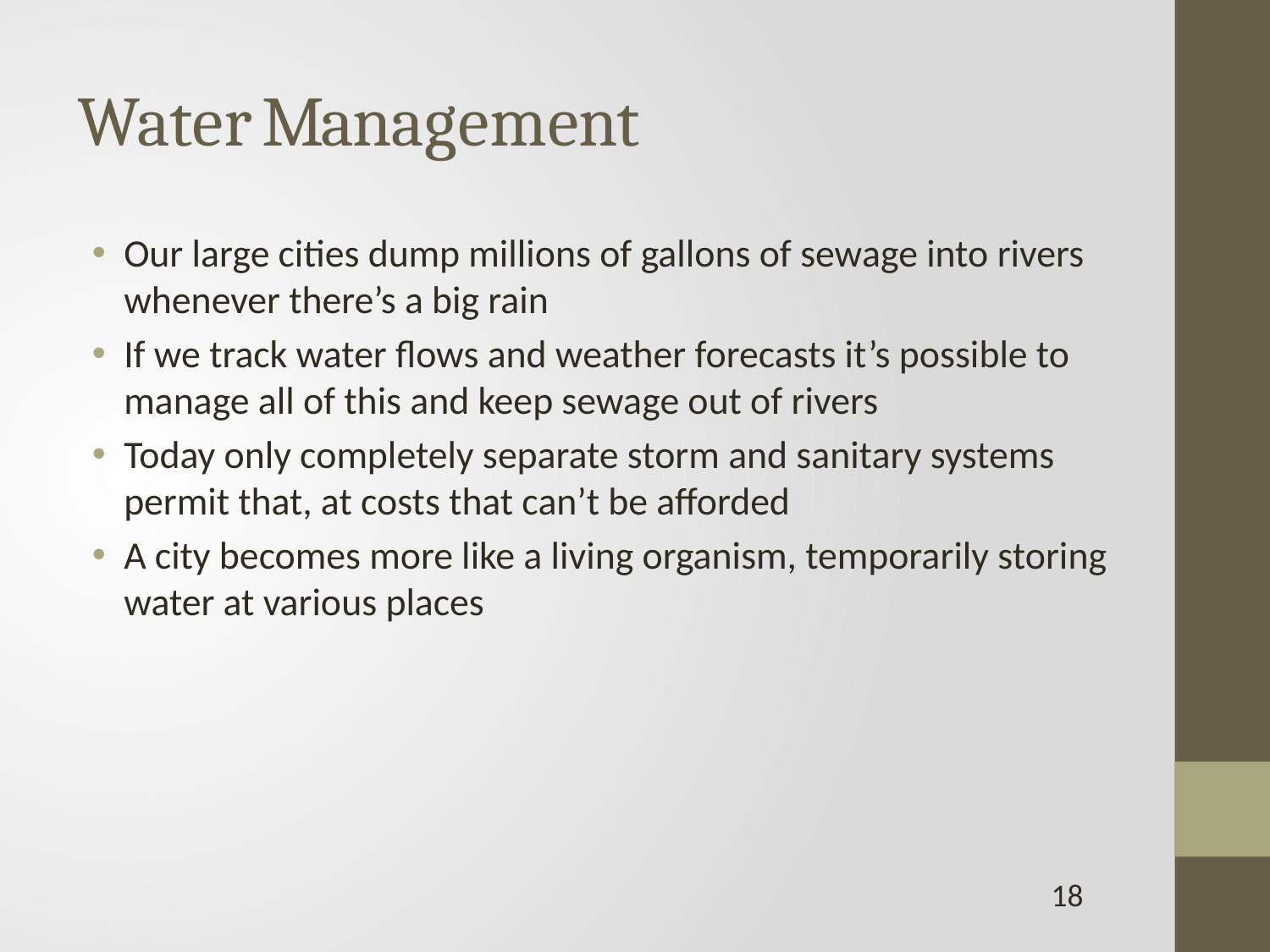

# Water Management
Our large cities dump millions of gallons of sewage into rivers whenever there’s a big rain
If we track water flows and weather forecasts it’s possible to manage all of this and keep sewage out of rivers
Today only completely separate storm and sanitary systems permit that, at costs that can’t be afforded
A city becomes more like a living organism, temporarily storing water at various places